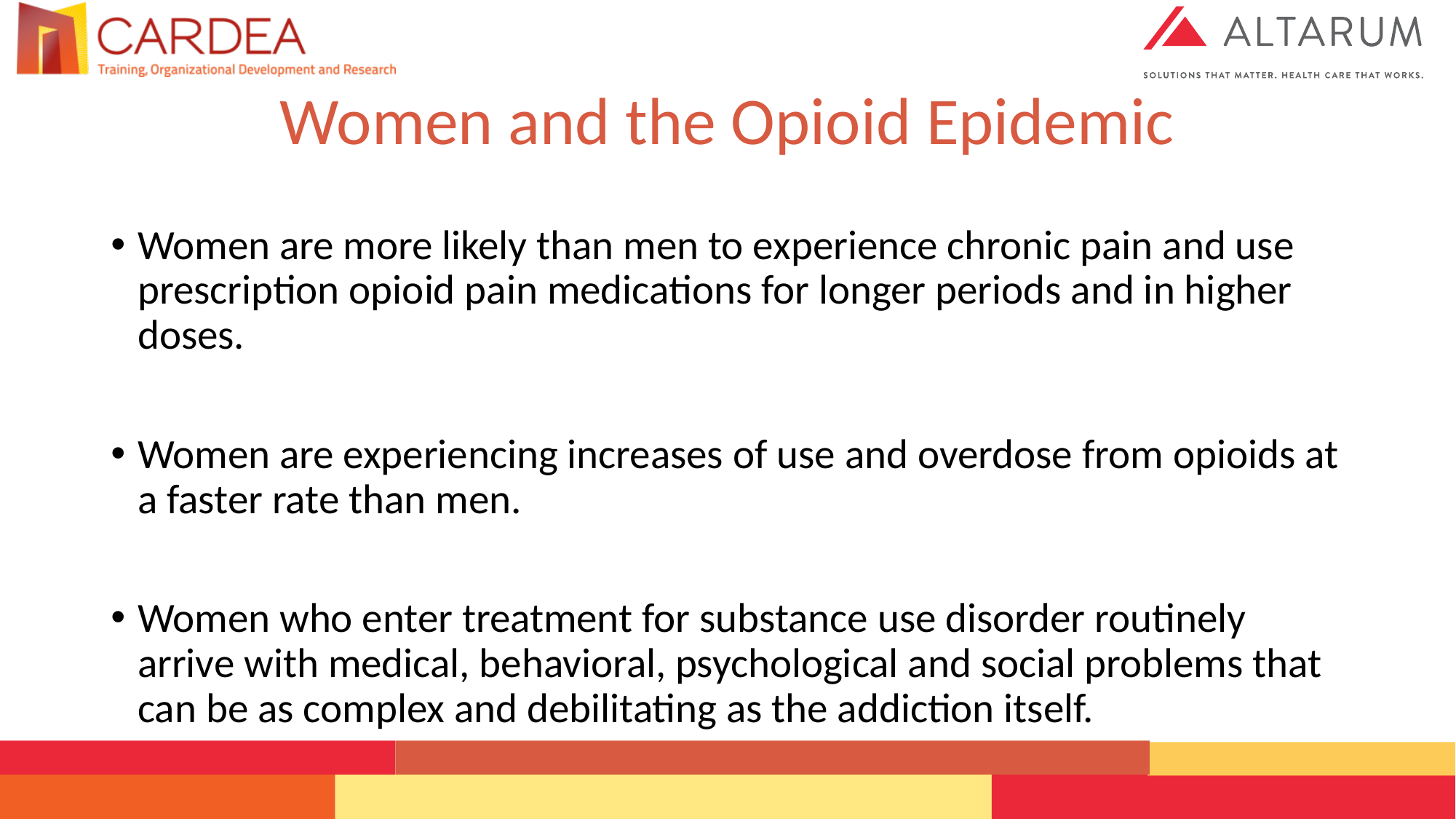

# Women and the Opioid Epidemic
Women are more likely than men to experience chronic pain and use prescription opioid pain medications for longer periods and in higher doses.

Women are experiencing increases of use and overdose from opioids at a faster rate than men.

Women who enter treatment for substance use disorder routinely arrive with medical, behavioral, psychological and social problems that can be as complex and debilitating as the addiction itself.